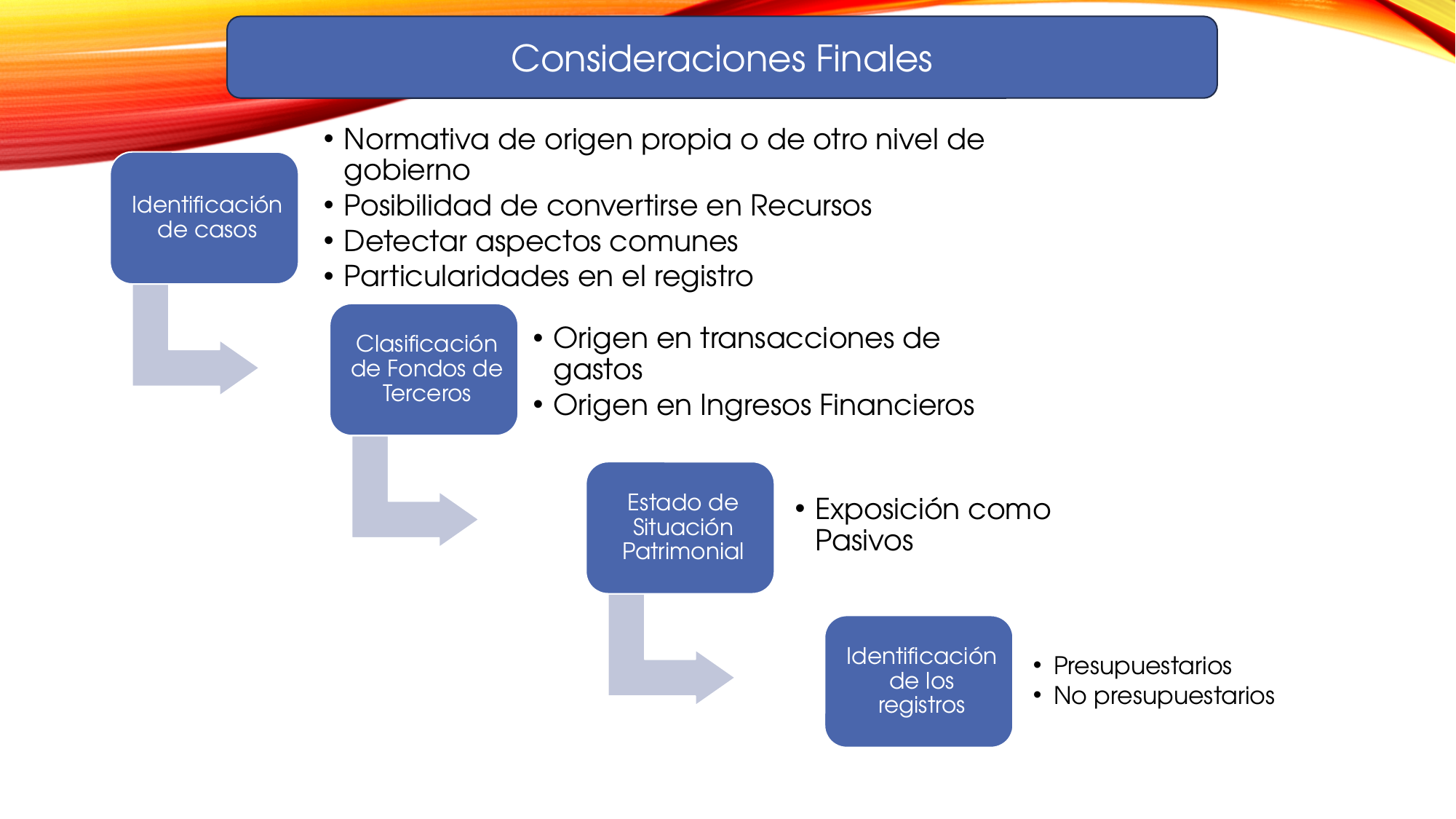

Consideraciones Finales
Identificación de casos
Normativa de origen propia o de otro nivel de gobierno
Posibilidad de convertirse en Recursos
Detectar aspectos comunes
Particularidades en el registro
Clasificación de Fondos de Terceros
Origen en transacciones de gastos
Origen en Ingresos Financieros
Estado de Situación Patrimonial
Exposición como Pasivos
Identificación de los registros
Presupuestarios
No presupuestarios